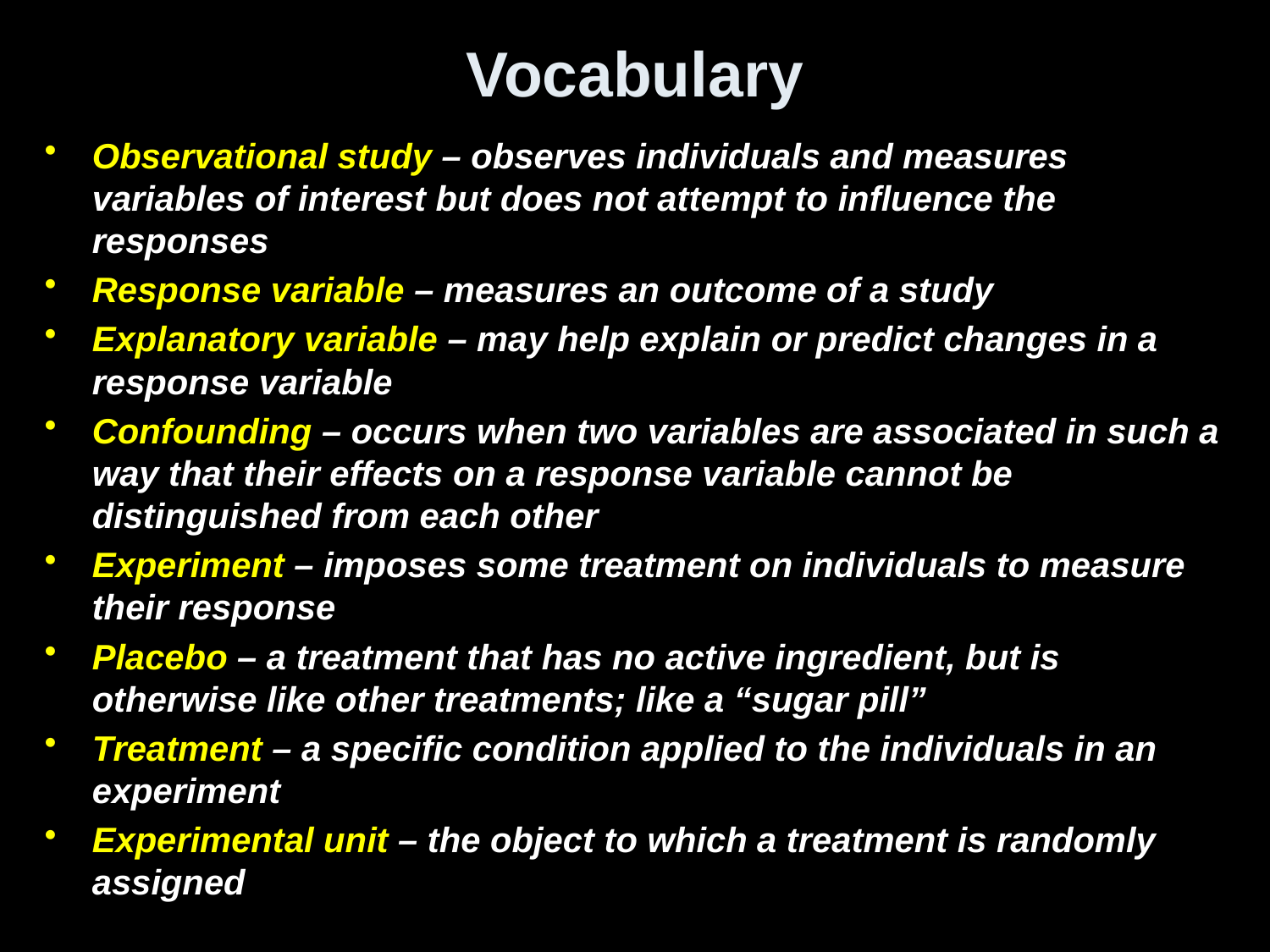

# Vocabulary
Observational study – observes individuals and measures variables of interest but does not attempt to influence the responses
Response variable – measures an outcome of a study
Explanatory variable – may help explain or predict changes in a response variable
Confounding – occurs when two variables are associated in such a way that their effects on a response variable cannot be distinguished from each other
Experiment – imposes some treatment on individuals to measure their response
Placebo – a treatment that has no active ingredient, but is otherwise like other treatments; like a “sugar pill”
Treatment – a specific condition applied to the individuals in an experiment
Experimental unit – the object to which a treatment is randomly assigned